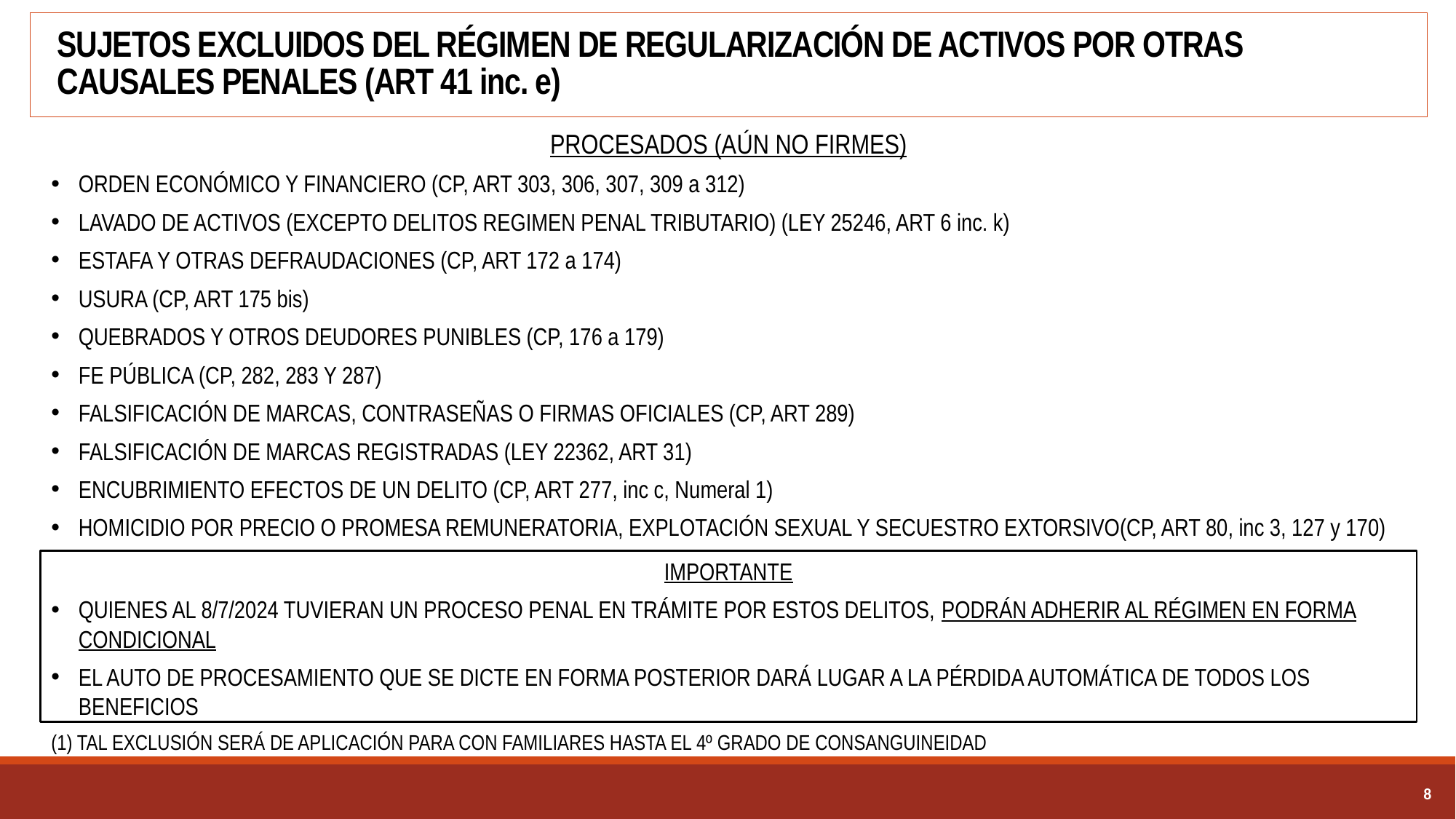

# SUJETOS EXCLUIDOS DEL RÉGIMEN DE REGULARIZACIÓN DE ACTIVOS POR OTRAS CAUSALES PENALES (ART 41 inc. e)
PROCESADOS (AÚN NO FIRMES)
ORDEN ECONÓMICO Y FINANCIERO (CP, ART 303, 306, 307, 309 a 312)
LAVADO DE ACTIVOS (EXCEPTO DELITOS REGIMEN PENAL TRIBUTARIO) (LEY 25246, ART 6 inc. k)
ESTAFA Y OTRAS DEFRAUDACIONES (CP, ART 172 a 174)
USURA (CP, ART 175 bis)
QUEBRADOS Y OTROS DEUDORES PUNIBLES (CP, 176 a 179)
FE PÚBLICA (CP, 282, 283 Y 287)
FALSIFICACIÓN DE MARCAS, CONTRASEÑAS O FIRMAS OFICIALES (CP, ART 289)
FALSIFICACIÓN DE MARCAS REGISTRADAS (LEY 22362, ART 31)
ENCUBRIMIENTO EFECTOS DE UN DELITO (CP, ART 277, inc c, Numeral 1)
HOMICIDIO POR PRECIO O PROMESA REMUNERATORIA, EXPLOTACIÓN SEXUAL Y SECUESTRO EXTORSIVO(CP, ART 80, inc 3, 127 y 170)
IMPORTANTE
QUIENES AL 8/7/2024 TUVIERAN UN PROCESO PENAL EN TRÁMITE POR ESTOS DELITOS, PODRÁN ADHERIR AL RÉGIMEN EN FORMA CONDICIONAL
EL AUTO DE PROCESAMIENTO QUE SE DICTE EN FORMA POSTERIOR DARÁ LUGAR A LA PÉRDIDA AUTOMÁTICA DE TODOS LOS BENEFICIOS
(1) TAL EXCLUSIÓN SERÁ DE APLICACIÓN PARA CON FAMILIARES HASTA EL 4º GRADO DE CONSANGUINEIDAD
8